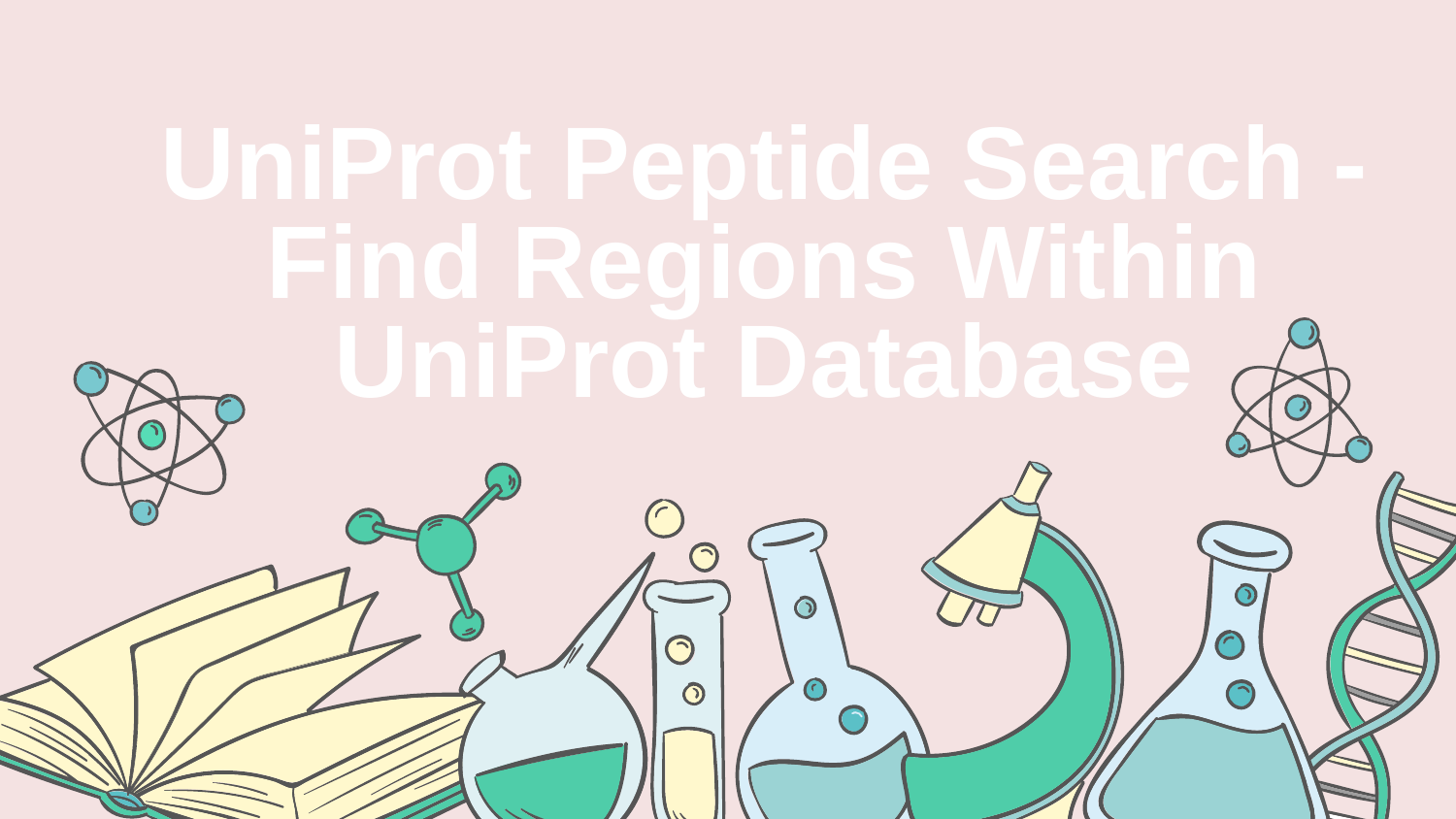

UniProt Peptide Search - Find Regions Within UniProt Database